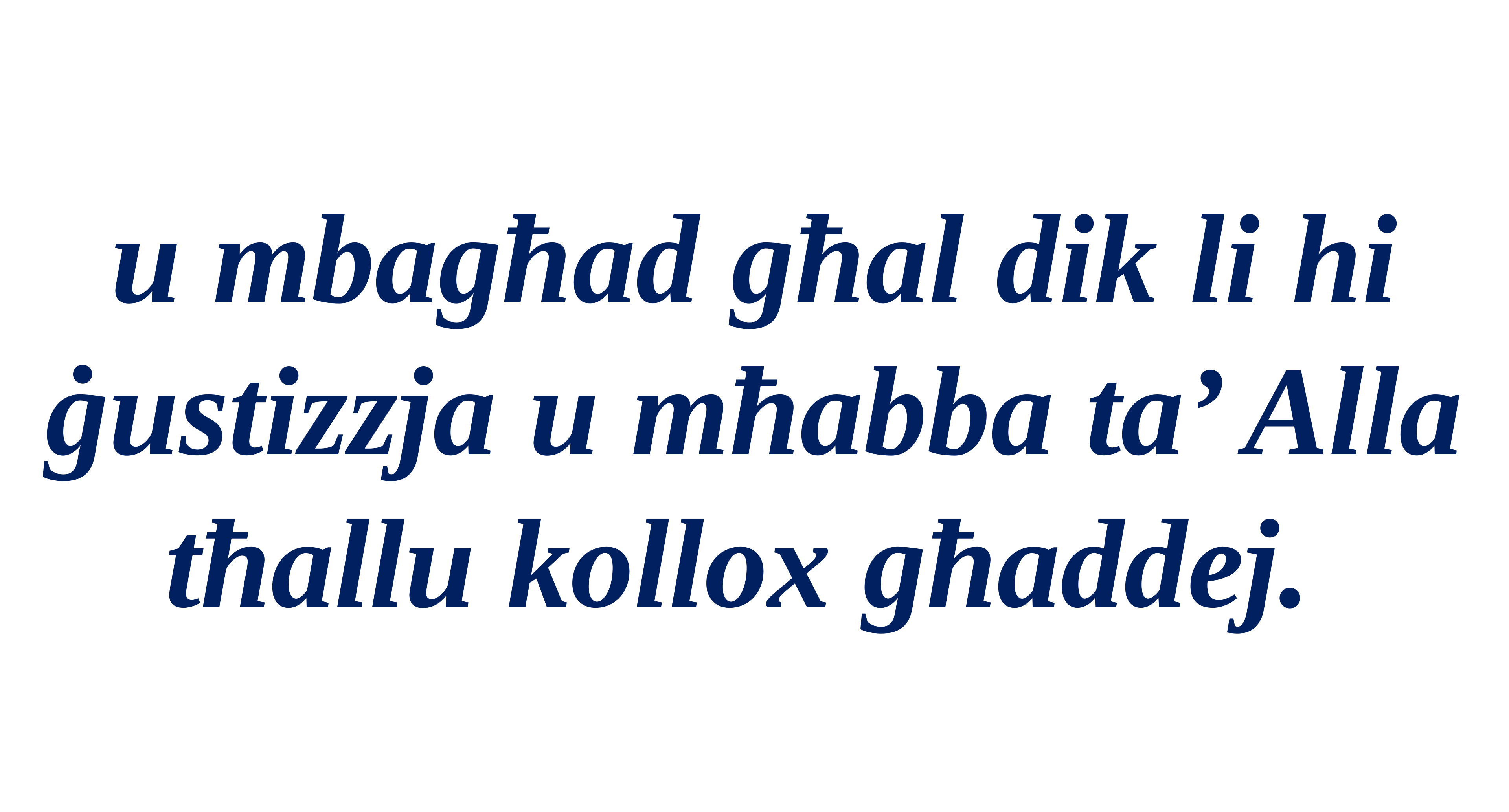

u mbagħad għal dik li hi ġustizzja u mħabba ta’ Alla tħallu kollox għaddej.